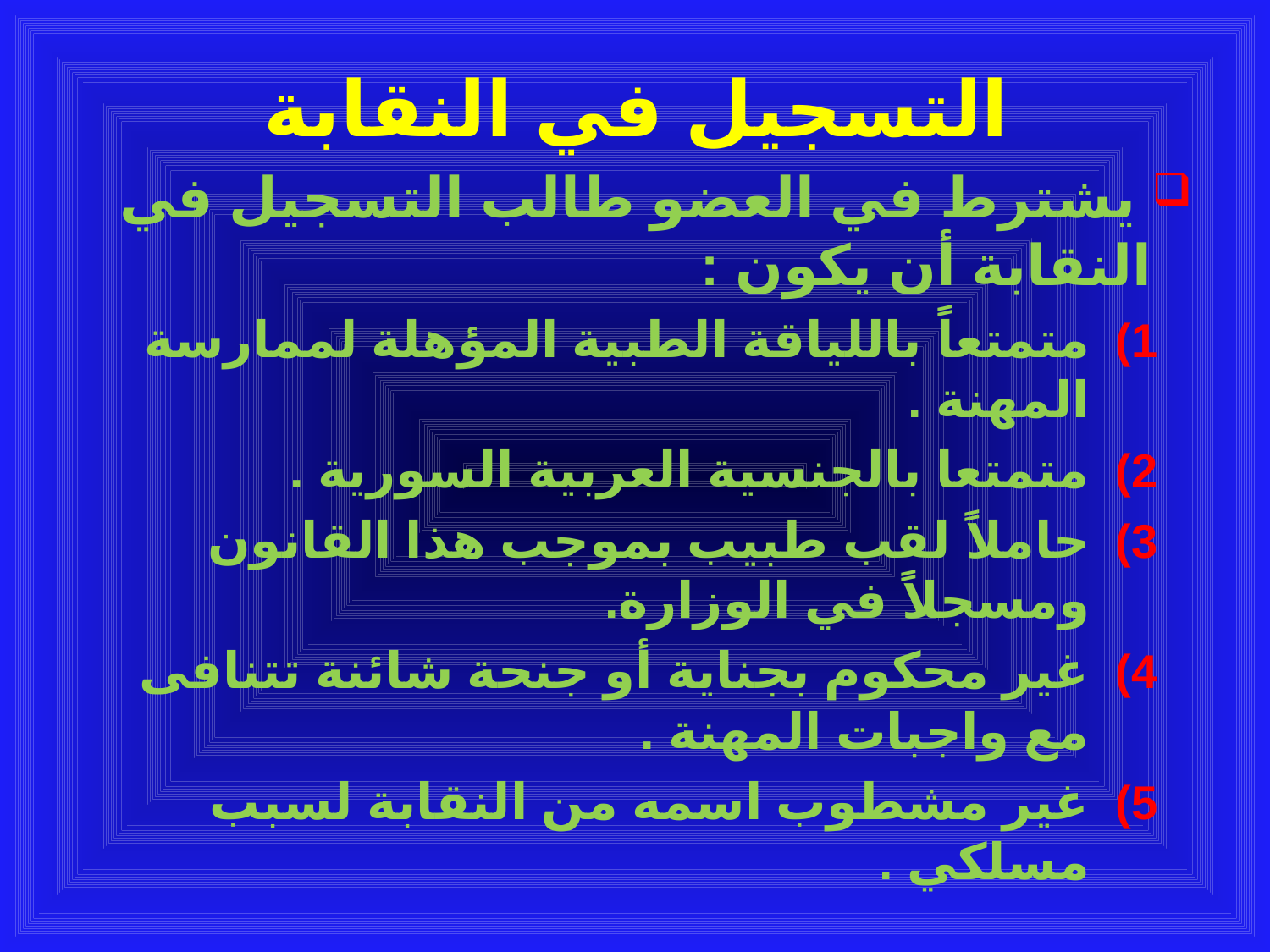

# التسجيل في النقابة
 يشترط في العضو طالب التسجيل في النقابة أن يكون :
متمتعاً باللياقة الطبية المؤهلة لممارسة المهنة .
متمتعا بالجنسية العربية السورية .
حاملاً لقب طبيب بموجب هذا القانون ومسجلاً في الوزارة.
غير محكوم بجناية أو جنحة شائنة تتنافى مع واجبات المهنة .
غير مشطوب اسمه من النقابة لسبب مسلكي .